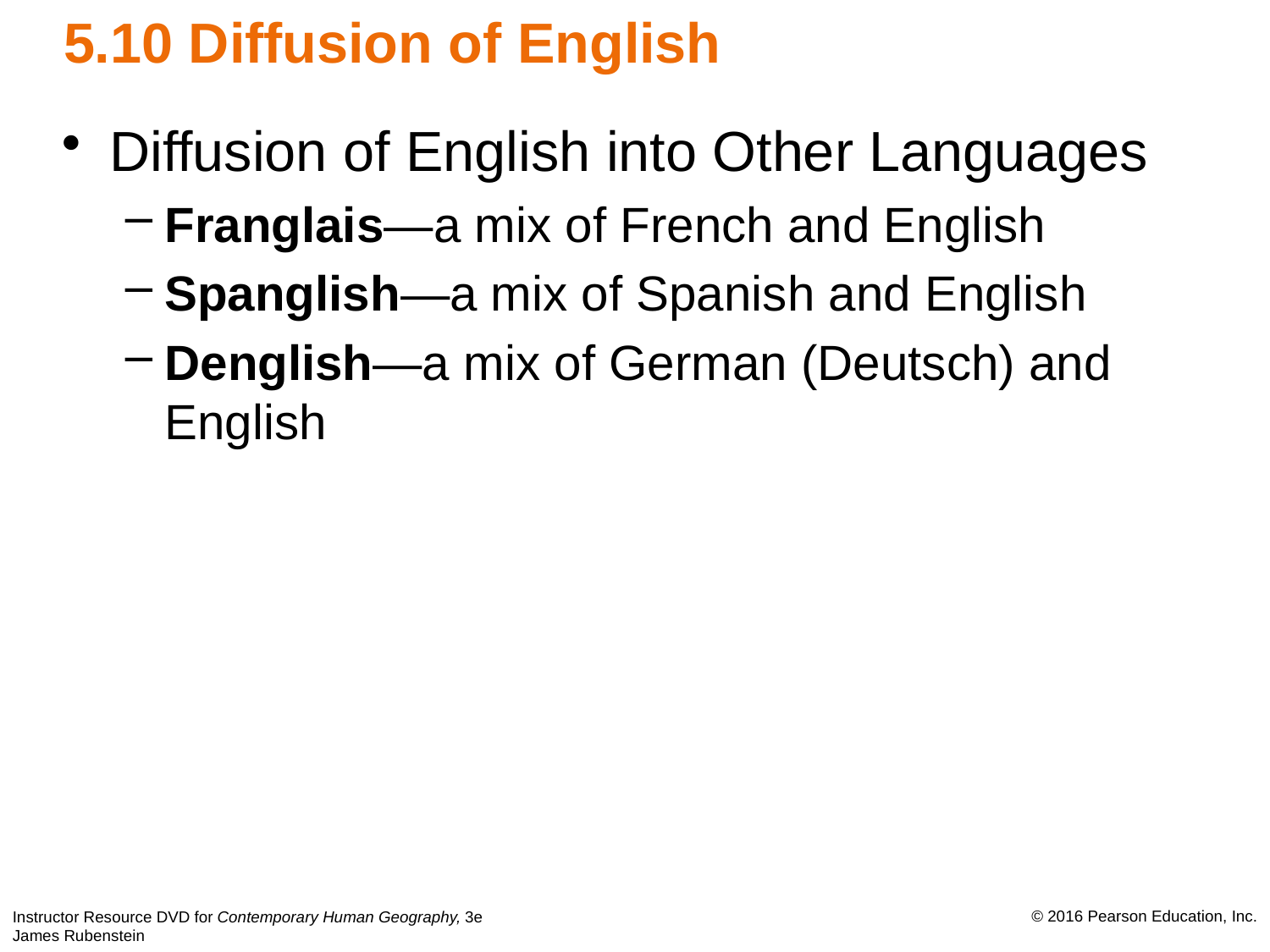

# 5.10 Diffusion of English
Diffusion of English into Other Languages
Franglais—a mix of French and English
Spanglish—a mix of Spanish and English
Denglish—a mix of German (Deutsch) and English